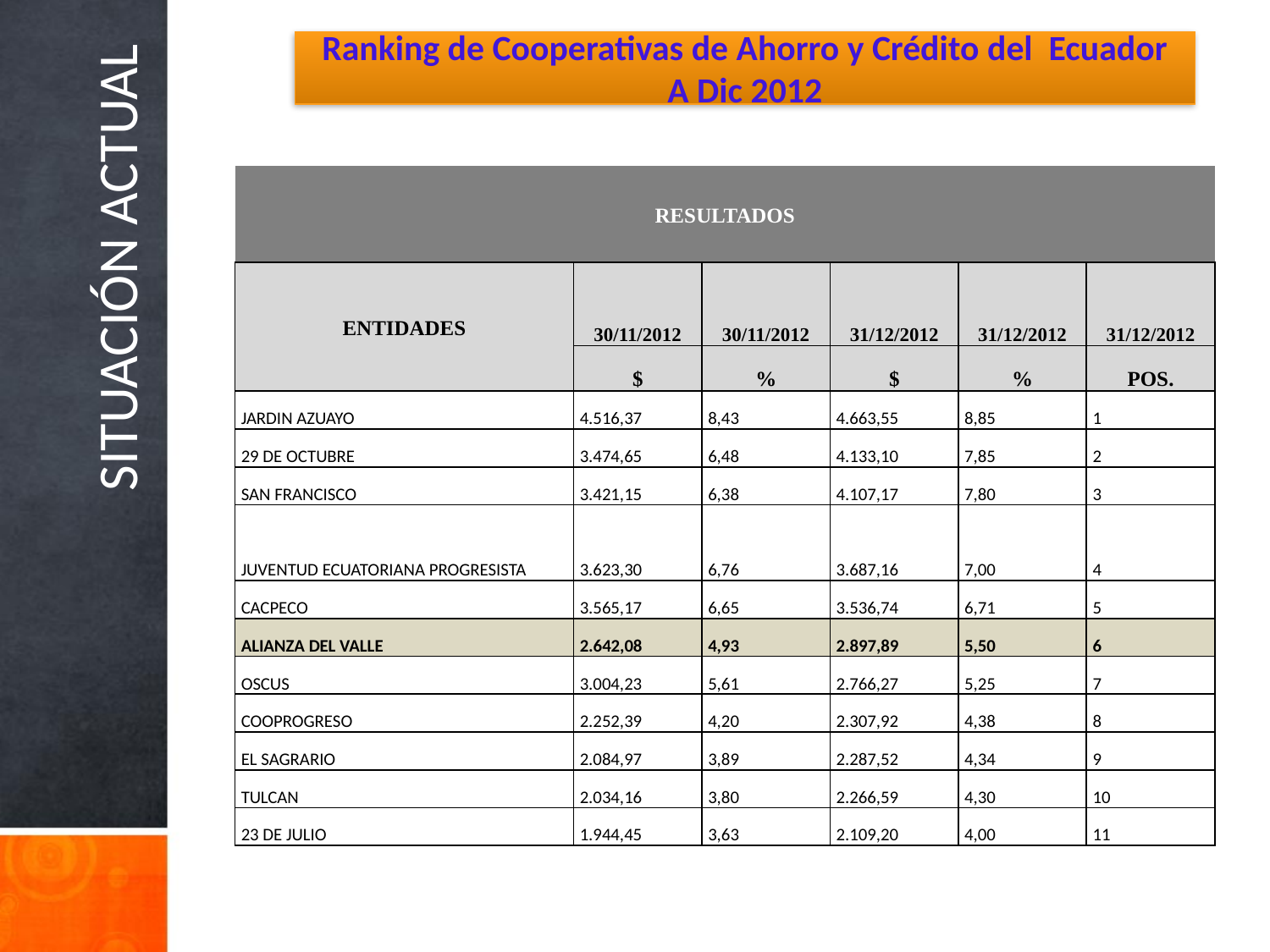

Ranking de Cooperativas de Ahorro y Crédito del  Ecuador
A Dic 2012
| RESULTADOS |  |  |  |  |  |
| --- | --- | --- | --- | --- | --- |
| ENTIDADES | 30/11/2012 | 30/11/2012 | 31/12/2012 | 31/12/2012 | 31/12/2012 |
|  | $ | % | $ | % | POS. |
| JARDIN AZUAYO | 4.516,37 | 8,43 | 4.663,55 | 8,85 | 1 |
| 29 DE OCTUBRE | 3.474,65 | 6,48 | 4.133,10 | 7,85 | 2 |
| SAN FRANCISCO | 3.421,15 | 6,38 | 4.107,17 | 7,80 | 3 |
| JUVENTUD ECUATORIANA PROGRESISTA | 3.623,30 | 6,76 | 3.687,16 | 7,00 | 4 |
| CACPECO | 3.565,17 | 6,65 | 3.536,74 | 6,71 | 5 |
| ALIANZA DEL VALLE | 2.642,08 | 4,93 | 2.897,89 | 5,50 | 6 |
| OSCUS | 3.004,23 | 5,61 | 2.766,27 | 5,25 | 7 |
| COOPROGRESO | 2.252,39 | 4,20 | 2.307,92 | 4,38 | 8 |
| EL SAGRARIO | 2.084,97 | 3,89 | 2.287,52 | 4,34 | 9 |
| TULCAN | 2.034,16 | 3,80 | 2.266,59 | 4,30 | 10 |
| 23 DE JULIO | 1.944,45 | 3,63 | 2.109,20 | 4,00 | 11 |
SITUACIÓN ACTUAL